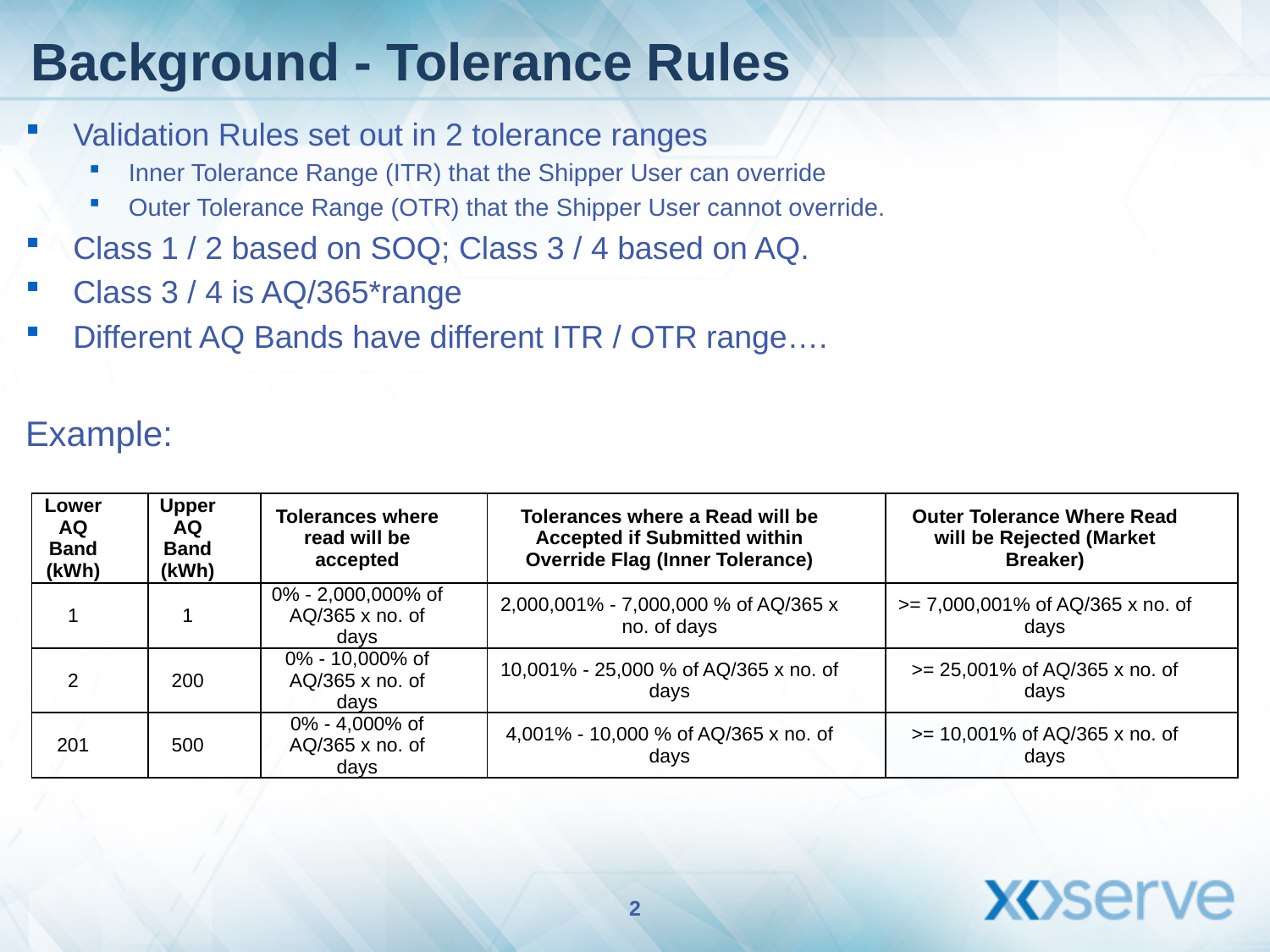

# Background - Tolerance Rules
Validation Rules set out in 2 tolerance ranges
Inner Tolerance Range (ITR) that the Shipper User can override
Outer Tolerance Range (OTR) that the Shipper User cannot override.
Class 1 / 2 based on SOQ; Class 3 / 4 based on AQ.
Class 3 / 4 is AQ/365*range
Different AQ Bands have different ITR / OTR range….

Example:

| Lower AQ Band (kWh) | Upper AQ Band (kWh) | Tolerances where read will be accepted | Tolerances where a Read will be Accepted if Submitted within Override Flag (Inner Tolerance) | Outer Tolerance Where Read will be Rejected (Market Breaker) |
| --- | --- | --- | --- | --- |
| 1 | 1 | 0% - 2,000,000% of AQ/365 x no. of days | 2,000,001% - 7,000,000 % of AQ/365 x no. of days | >= 7,000,001% of AQ/365 x no. of days |
| 2 | 200 | 0% - 10,000% of AQ/365 x no. of days | 10,001% - 25,000 % of AQ/365 x no. of days | >= 25,001% of AQ/365 x no. of days |
| 201 | 500 | 0% - 4,000% of AQ/365 x no. of days | 4,001% - 10,000 % of AQ/365 x no. of days | >= 10,001% of AQ/365 x no. of days |
2